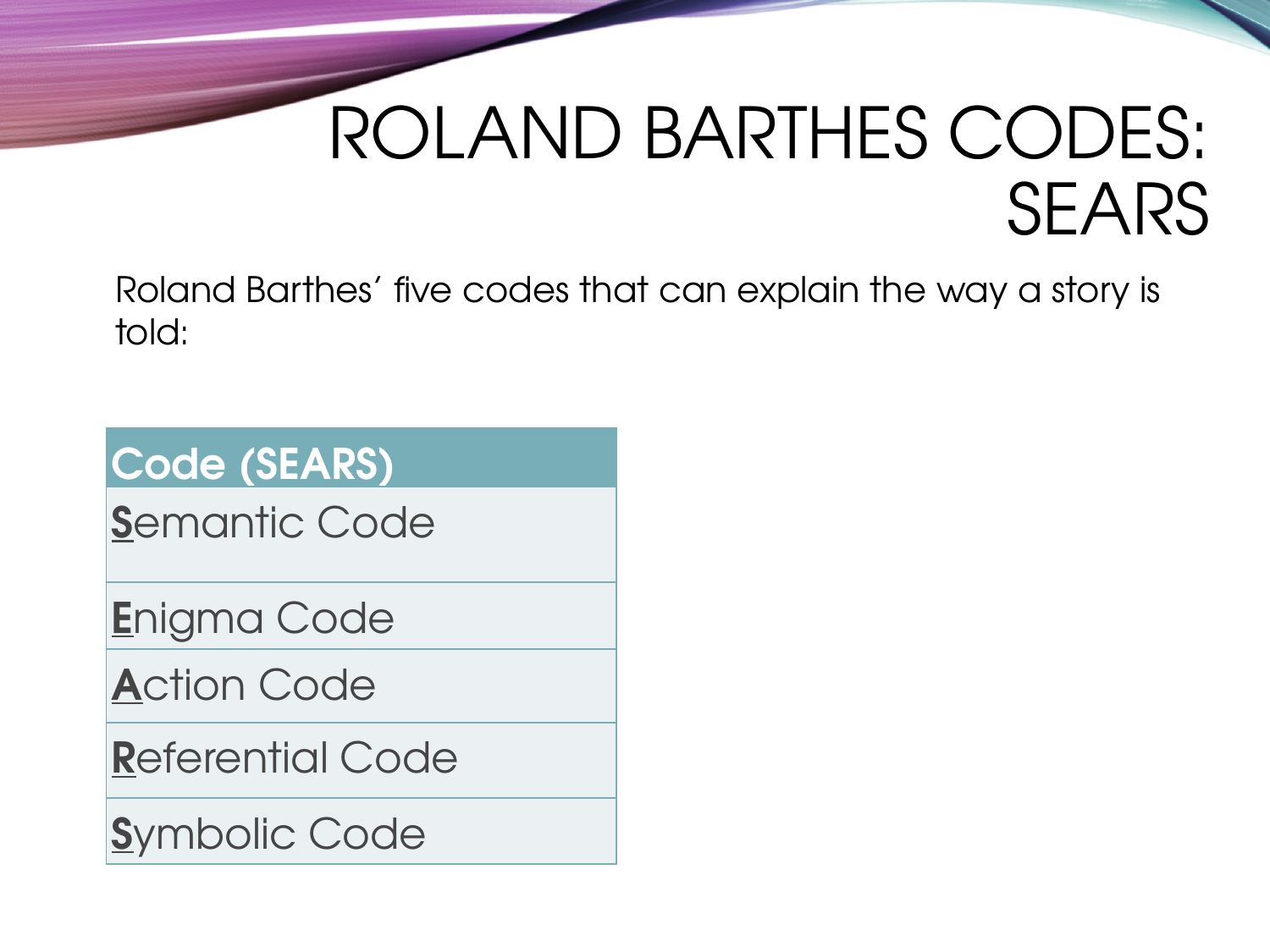

# Roland Barthes Codes: SEARS
Roland Barthes’ five codes that can explain the way a story is told:
| Code (SEARS) |
| --- |
| Semantic Code |
| Enigma Code |
| Action Code |
| Referential Code |
| Symbolic Code |